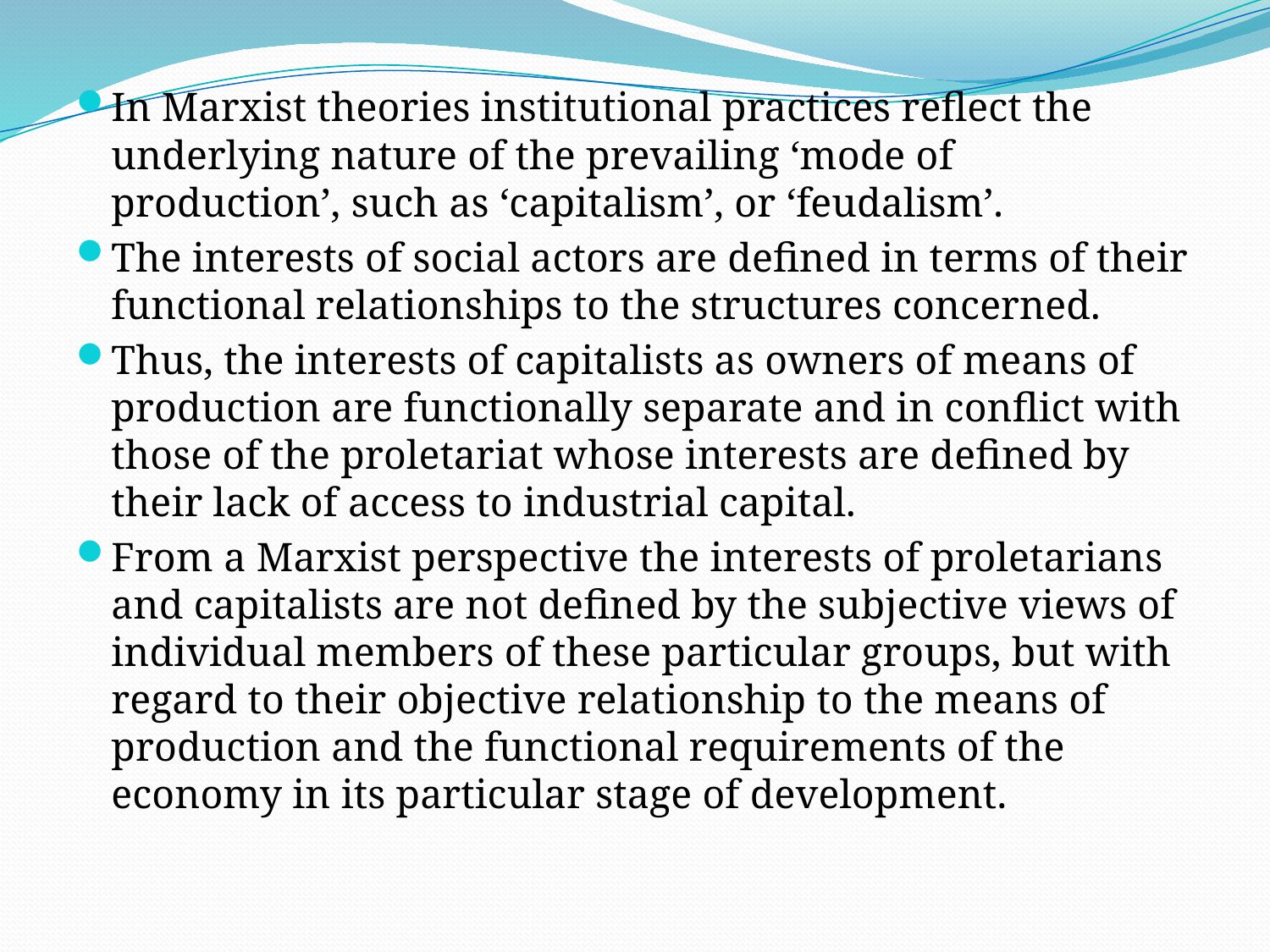

In Marxist theories institutional practices reflect the underlying nature of the prevailing ‘mode of production’, such as ‘capitalism’, or ‘feudalism’.
The interests of social actors are defined in terms of their functional relationships to the structures concerned.
Thus, the interests of capitalists as owners of means of production are functionally separate and in conflict with those of the proletariat whose interests are defined by their lack of access to industrial capital.
From a Marxist perspective the interests of proletarians and capitalists are not defined by the subjective views of individual members of these particular groups, but with regard to their objective relationship to the means of production and the functional requirements of the economy in its particular stage of development.